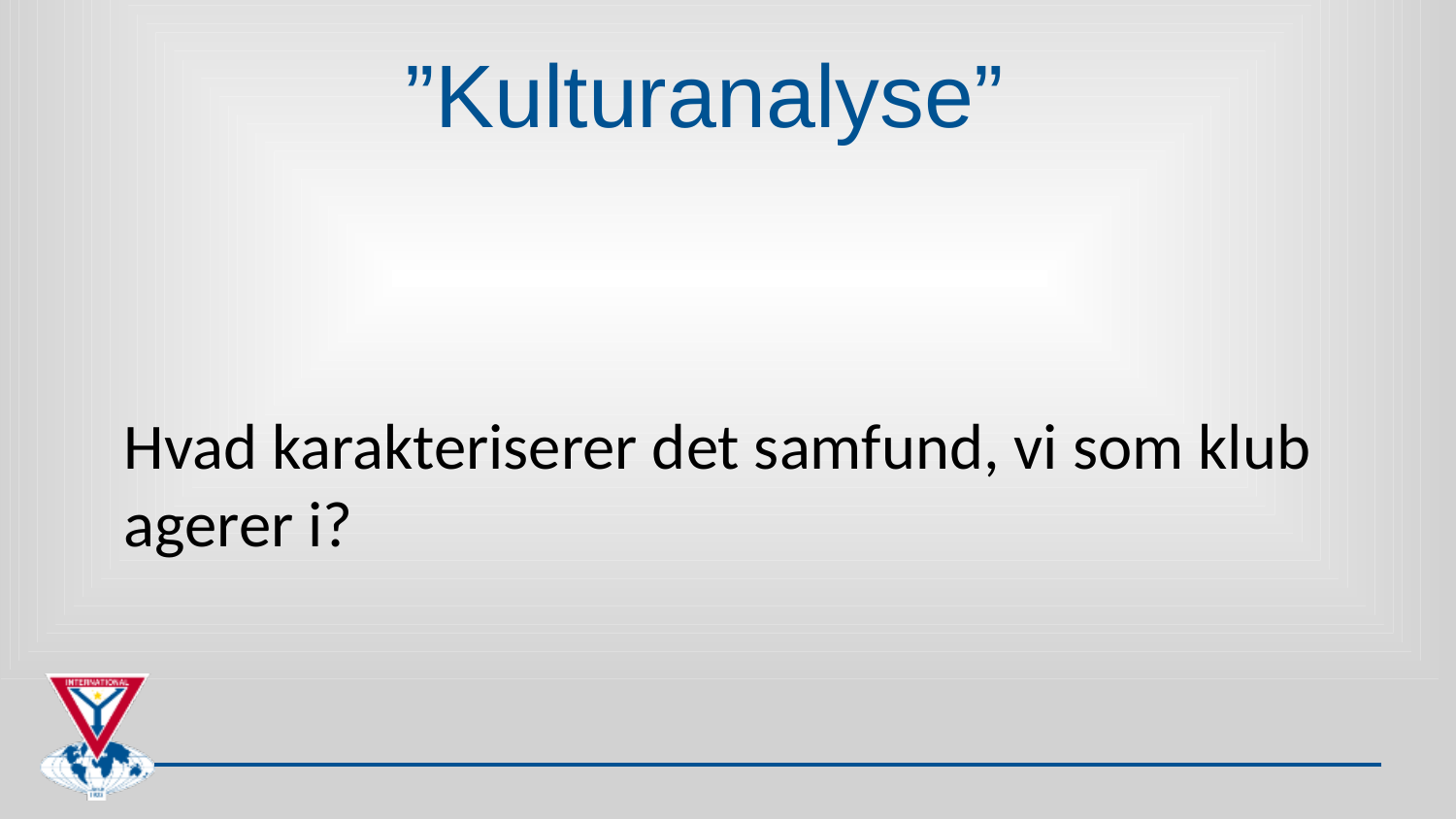

# ”Kulturanalyse”
Hvad karakteriserer det samfund, vi som klub agerer i?